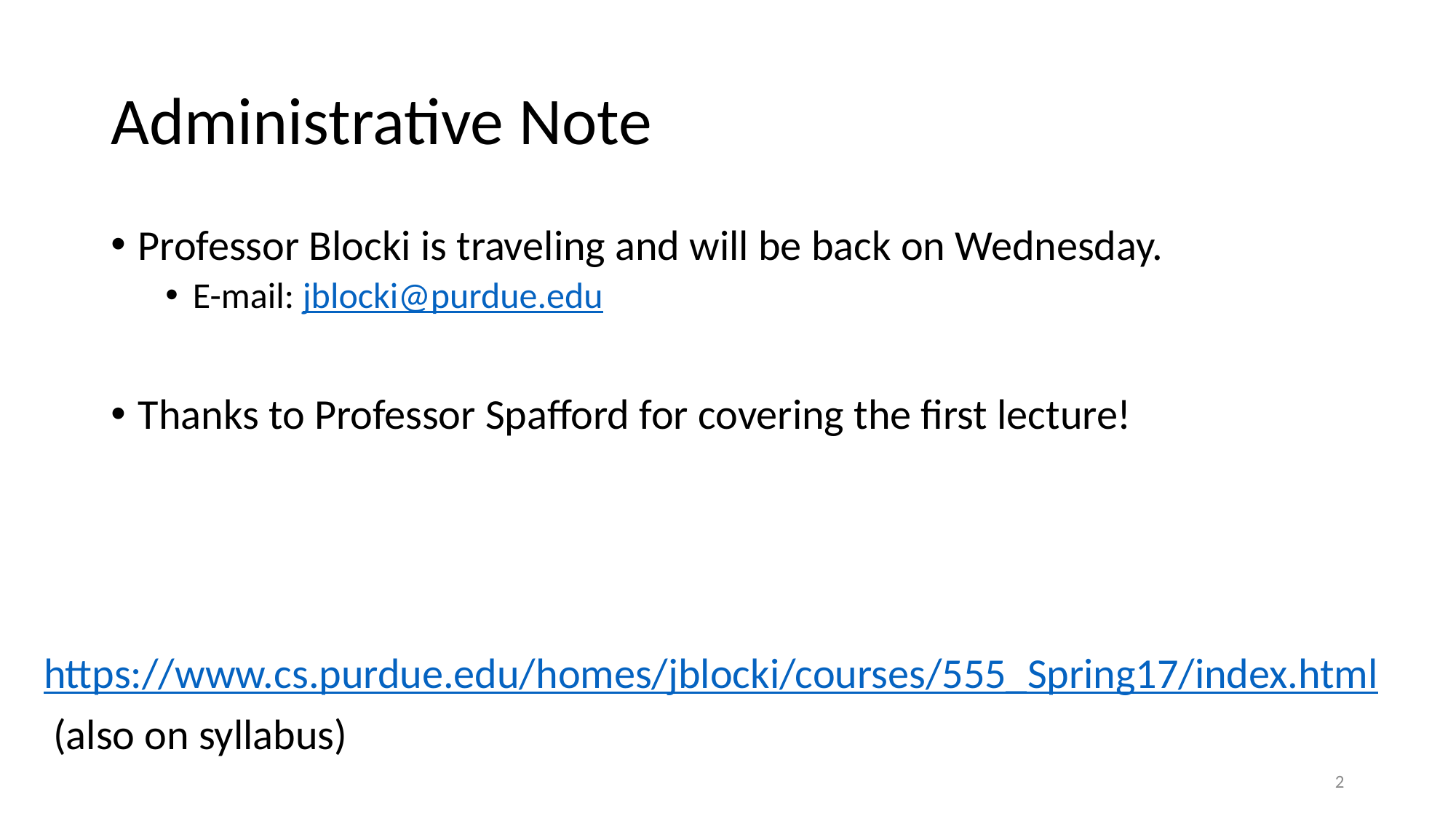

# Administrative Note
Professor Blocki is traveling and will be back on Wednesday.
E-mail: jblocki@purdue.edu

Thanks to Professor Spafford for covering the first lecture!

https://www.cs.purdue.edu/homes/jblocki/courses/555_Spring17/index.html
 (also on syllabus)

2